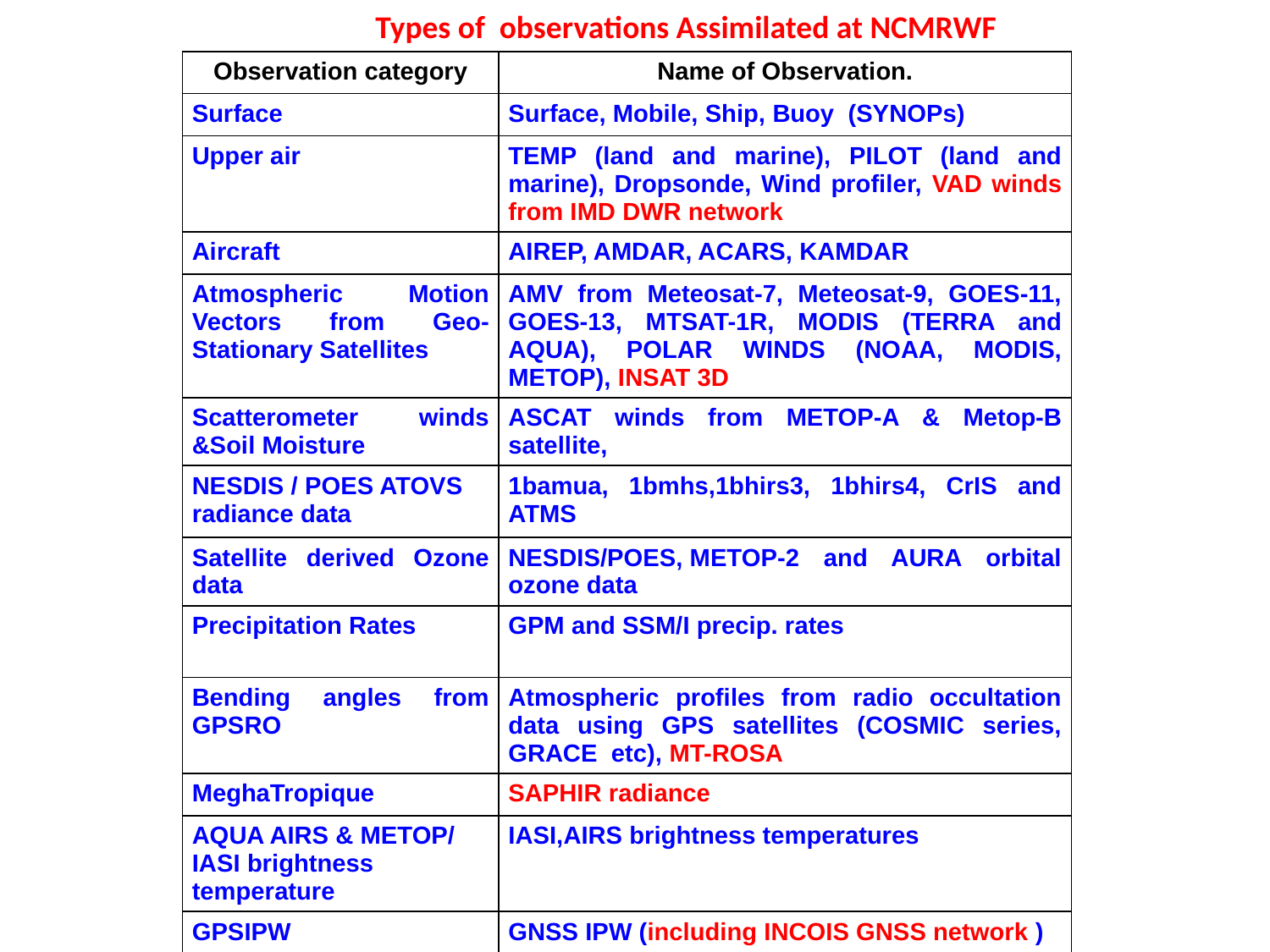

Types of  observations Assimilated at NCMRWF
| Observation category | Name of Observation. |
| --- | --- |
| Surface | Surface, Mobile, Ship, Buoy (SYNOPs) |
| Upper air | TEMP (land and marine), PILOT (land and marine), Dropsonde, Wind profiler, VAD winds from IMD DWR network |
| Aircraft | AIREP, AMDAR, ACARS, KAMDAR |
| Atmospheric Motion Vectors from Geo-Stationary Satellites | AMV from Meteosat-7, Meteosat-9, GOES-11, GOES-13, MTSAT-1R, MODIS (TERRA and AQUA), POLAR WINDS (NOAA, MODIS, METOP), INSAT 3D |
| Scatterometer winds &Soil Moisture | ASCAT winds from METOP-A & Metop-B satellite, |
| NESDIS / POES ATOVS  radiance data | 1bamua, 1bmhs,1bhirs3, 1bhirs4, CrIS and ATMS |
| Satellite derived Ozone data | NESDIS/POES, METOP-2 and AURA orbital ozone data |
| Precipitation Rates | GPM and SSM/I precip. rates |
| Bending angles from GPSRO | Atmospheric profiles from radio occultation data using GPS satellites (COSMIC series, GRACE etc), MT-ROSA |
| MeghaTropique | SAPHIR radiance |
| AQUA AIRS & METOP/ IASI brightness temperature | IASI,AIRS brightness temperatures |
| GPSIPW | GNSS IPW (including INCOIS GNSS network ) |
| Geostat. Satellite Radiances | GOES, Meteosat , INSAT-3D |